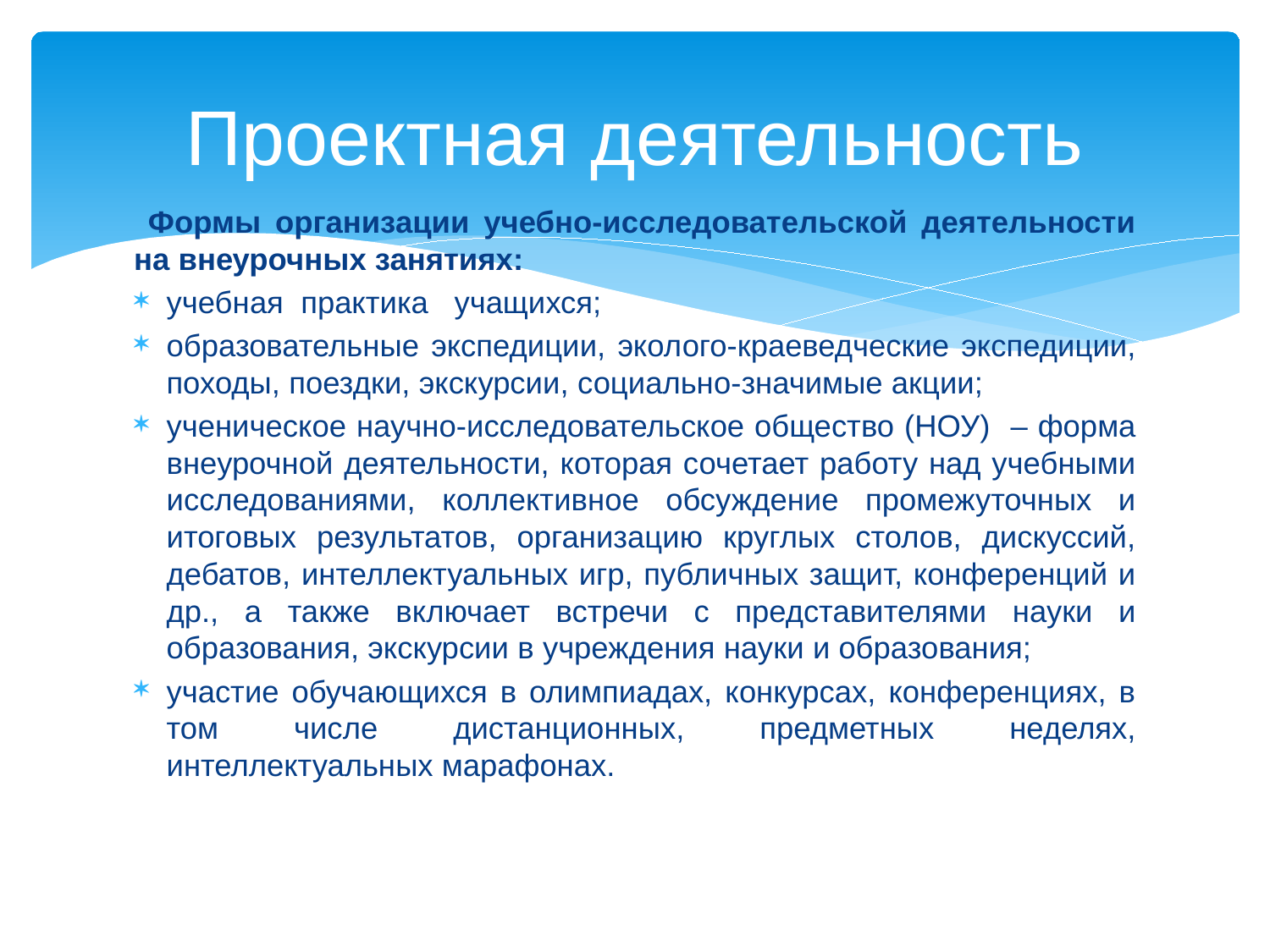

# Проектная деятельность
 Формы организации учебно-исследовательской деятельности на внеурочных занятиях:
учебная  практика   учащихся;
образовательные экспедиции, эколого-краеведческие экспедиции, походы, поездки, экскурсии, социально-значимые акции;
ученическое научно-исследовательское общество (НОУ)  – форма внеурочной деятельности, которая сочетает работу над учебными исследованиями, коллективное обсуждение промежуточных и итоговых результатов, организацию круглых столов, дискуссий, дебатов, интеллектуальных игр, публичных защит, конференций и др., а также включает встречи с представителями науки и образования, экскурсии в учреждения науки и образования;
участие обучающихся в олимпиадах, конкурсах, конференциях, в том числе дистанционных, предметных неделях, интеллектуальных марафонах.